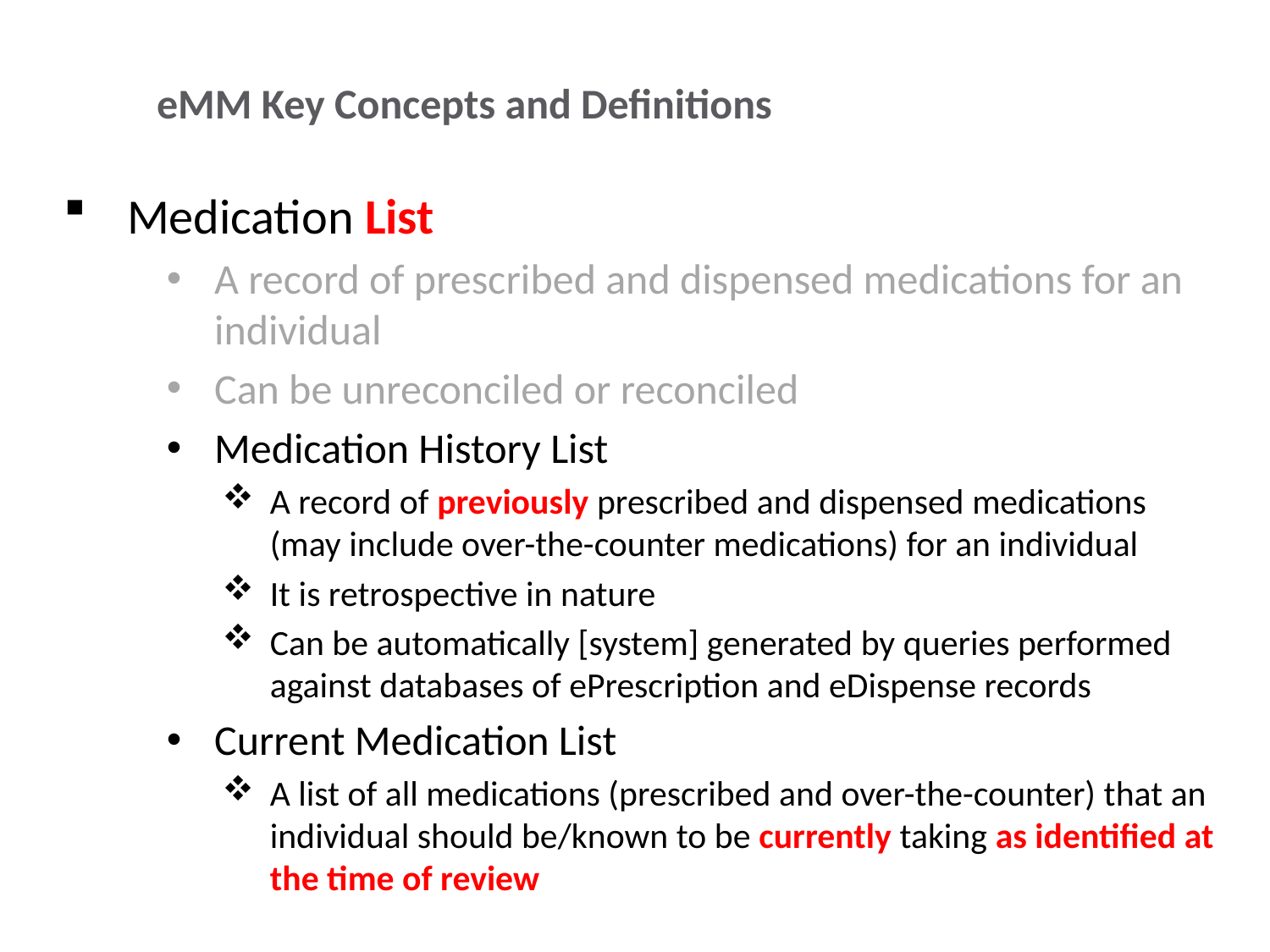

# eMM Key Concepts and Definitions
Medication List
A record of prescribed and dispensed medications for an individual
Can be unreconciled or reconciled
Medication History List
A record of previously prescribed and dispensed medications (may include over-the-counter medications) for an individual
It is retrospective in nature
Can be automatically [system] generated by queries performed against databases of ePrescription and eDispense records
Current Medication List
A list of all medications (prescribed and over-the-counter) that an individual should be/known to be currently taking as identified at the time of review